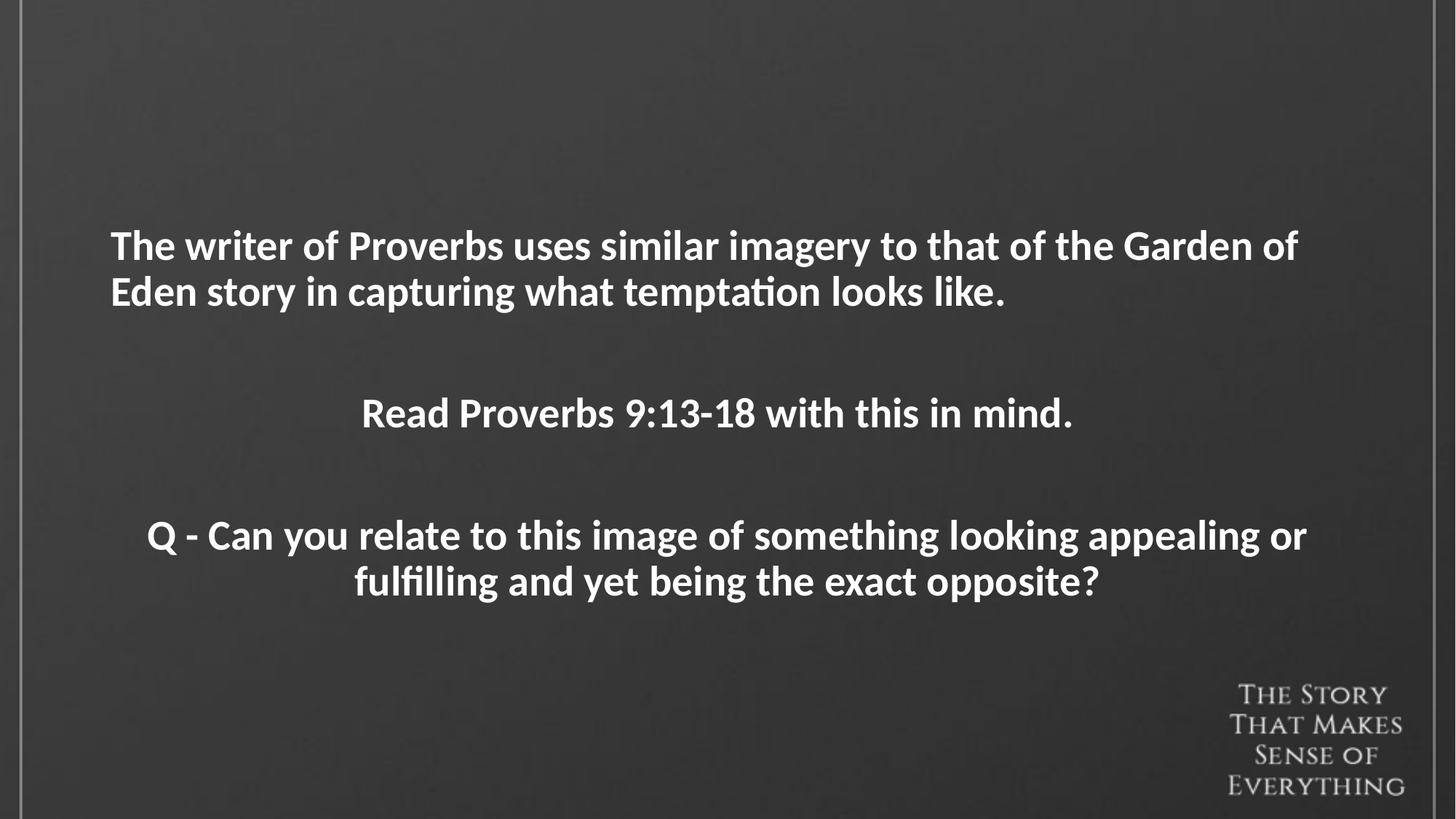

The writer of Proverbs uses similar imagery to that of the Garden of Eden story in capturing what temptation looks like.

Read Proverbs 9:13-18 with this in mind.

Q - Can you relate to this image of something looking appealing or fulfilling and yet being the exact opposite?